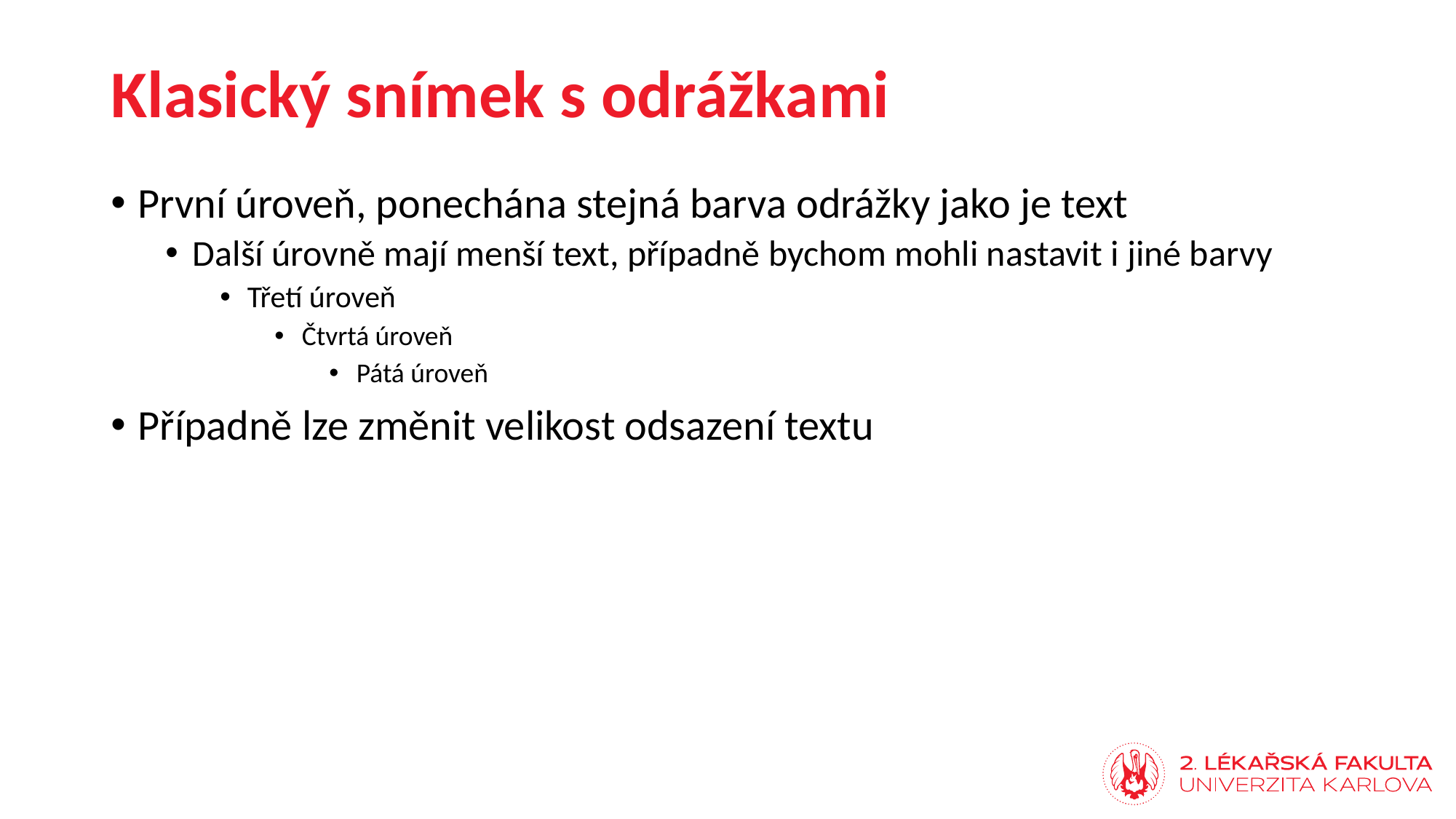

# Klasický snímek s odrážkami
První úroveň, ponechána stejná barva odrážky jako je text
Další úrovně mají menší text, případně bychom mohli nastavit i jiné barvy
Třetí úroveň
Čtvrtá úroveň
Pátá úroveň
Případně lze změnit velikost odsazení textu